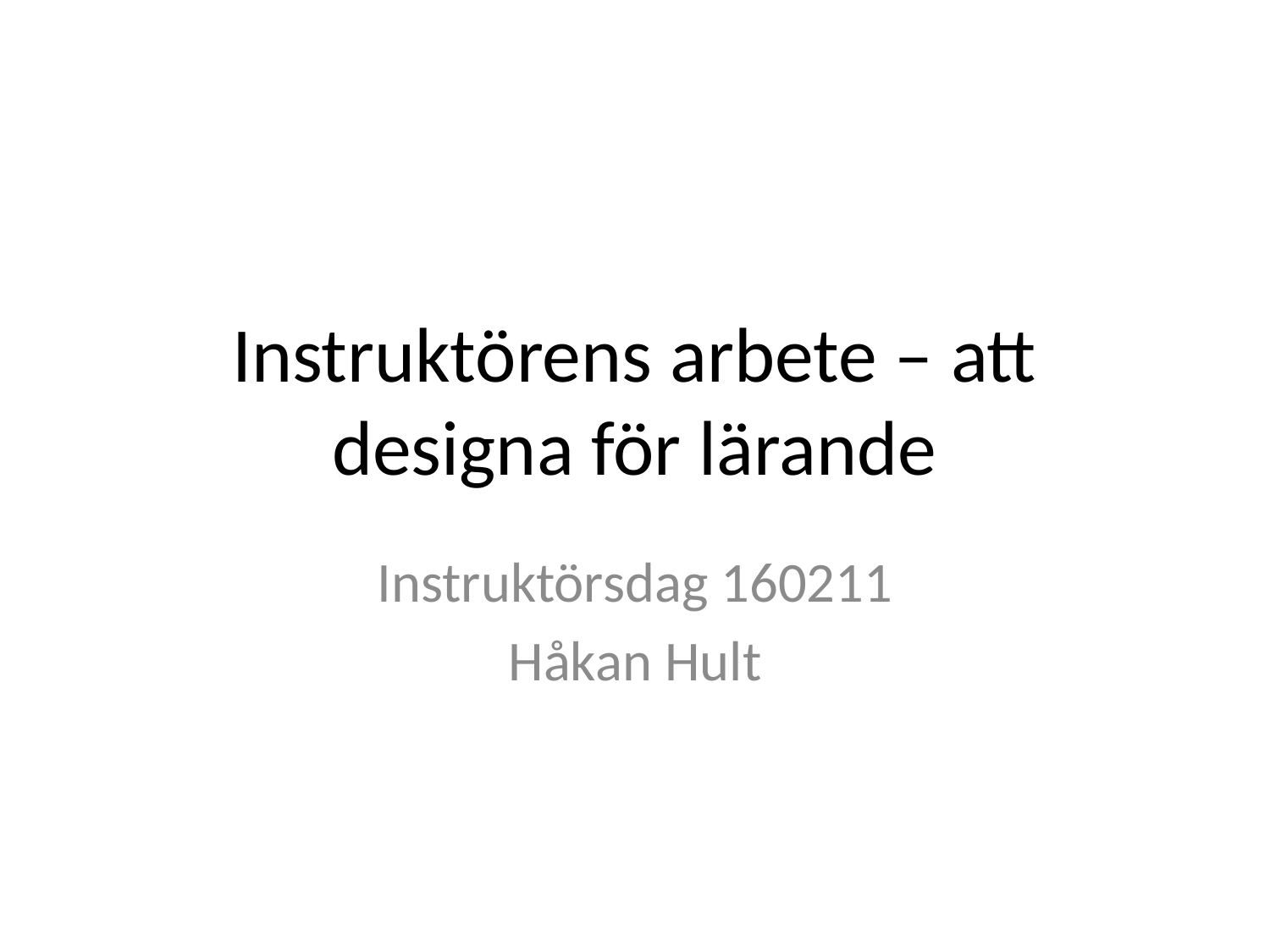

# Instruktörens arbete – att designa för lärande
Instruktörsdag 160211
Håkan Hult